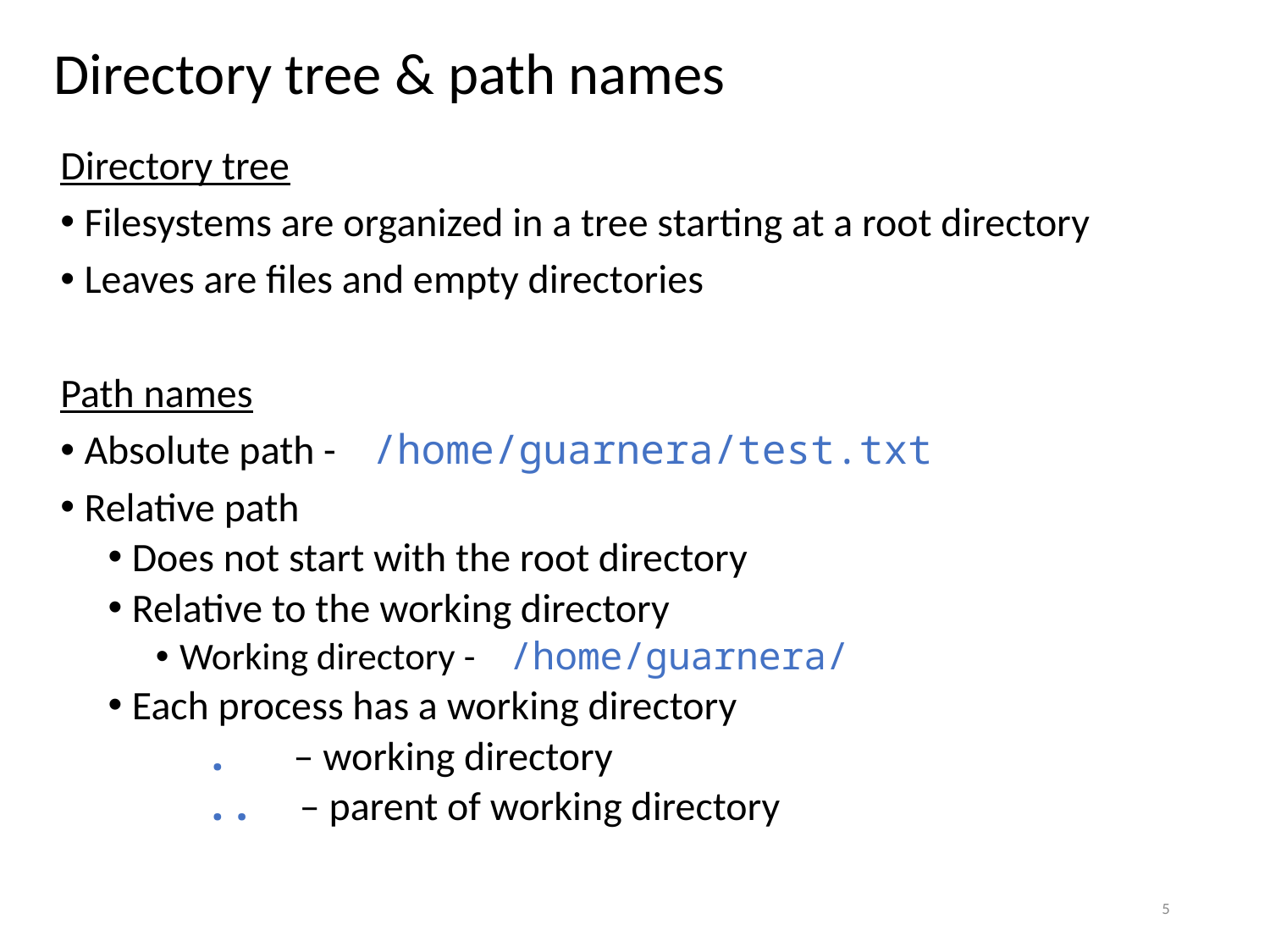

# Directory tree & path names
Directory tree
Filesystems are organized in a tree starting at a root directory
Leaves are files and empty directories

Path names
Absolute path -    /home/guarnera/test.txt
Relative path
Does not start with the root directory
Relative to the working directory
Working directory -    /home/guarnera/
Each process has a working directory
    .       – working directory
    ..     – parent of working directory
5